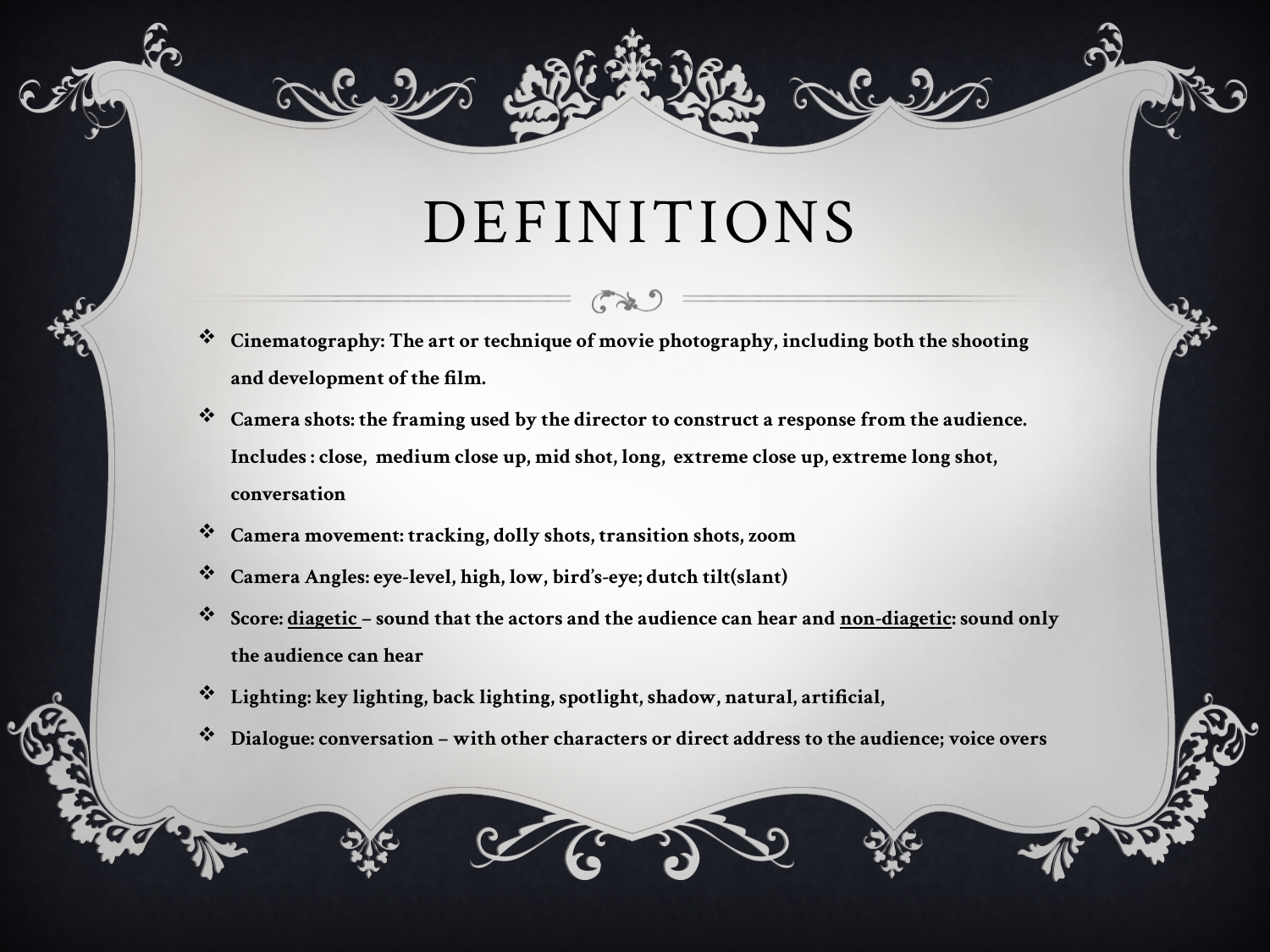

# Definitions
Cinematography: The art or technique of movie photography, including both the shooting and development of the film.
Camera shots: the framing used by the director to construct a response from the audience. Includes : close,  medium close up, mid shot, long,  extreme close up, extreme long shot, conversation
Camera movement: tracking, dolly shots, transition shots, zoom
Camera Angles: eye-level, high, low, bird’s-eye; dutch tilt(slant)
Score: diagetic – sound that the actors and the audience can hear and non-diagetic: sound only the audience can hear
Lighting: key lighting, back lighting, spotlight, shadow, natural, artificial,
Dialogue: conversation – with other characters or direct address to the audience; voice overs